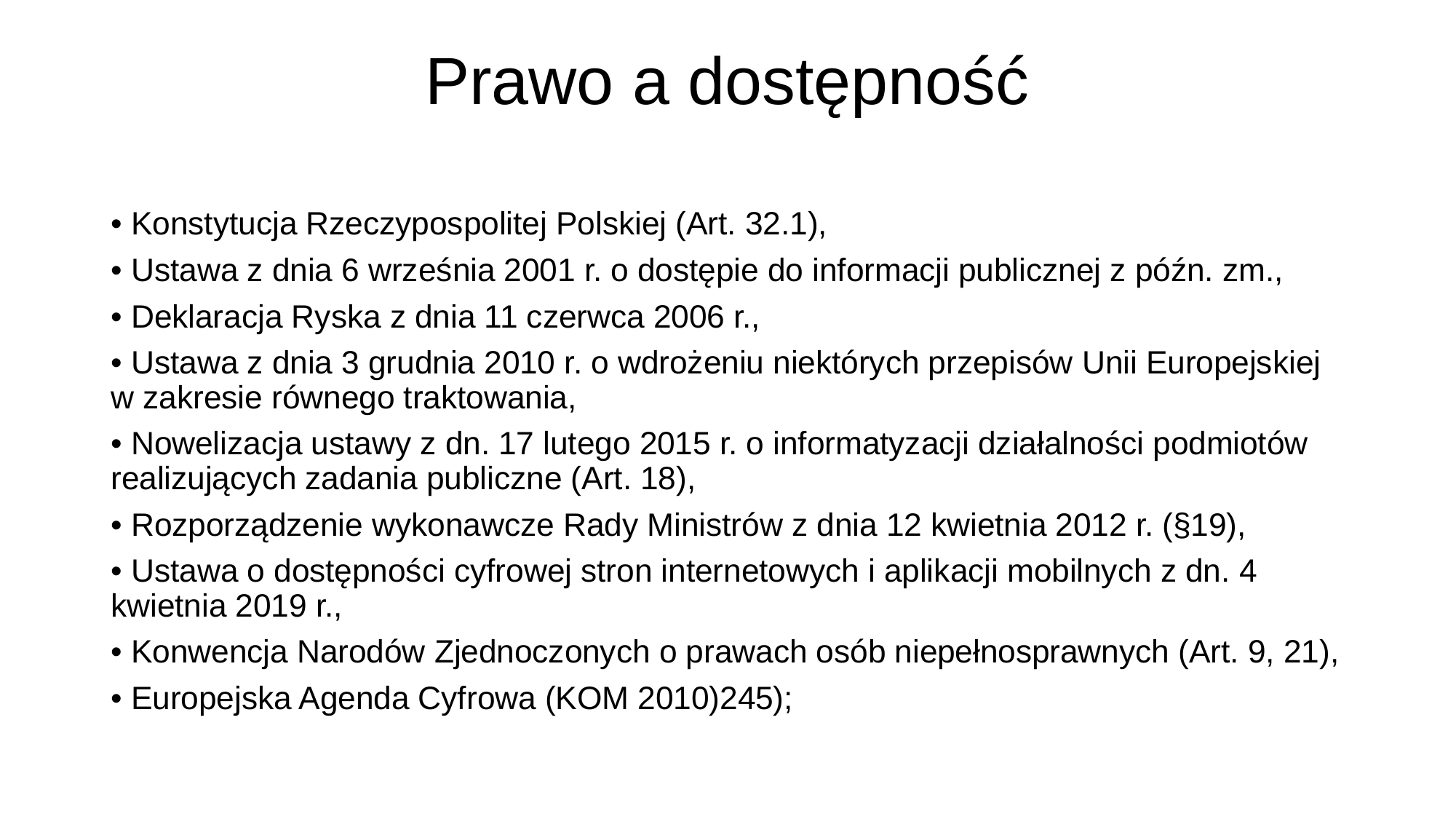

# Prawo a dostępność
• Konstytucja Rzeczypospolitej Polskiej (Art. 32.1),
• Ustawa z dnia 6 września 2001 r. o dostępie do informacji publicznej z późn. zm.,
• Deklaracja Ryska z dnia 11 czerwca 2006 r.,
• Ustawa z dnia 3 grudnia 2010 r. o wdrożeniu niektórych przepisów Unii Europejskiej w zakresie równego traktowania,
• Nowelizacja ustawy z dn. 17 lutego 2015 r. o informatyzacji działalności podmiotów realizujących zadania publiczne (Art. 18),
• Rozporządzenie wykonawcze Rady Ministrów z dnia 12 kwietnia 2012 r. (§19),
• Ustawa o dostępności cyfrowej stron internetowych i aplikacji mobilnych z dn. 4 kwietnia 2019 r.,
• Konwencja Narodów Zjednoczonych o prawach osób niepełnosprawnych (Art. 9, 21),
• Europejska Agenda Cyfrowa (KOM 2010)245);